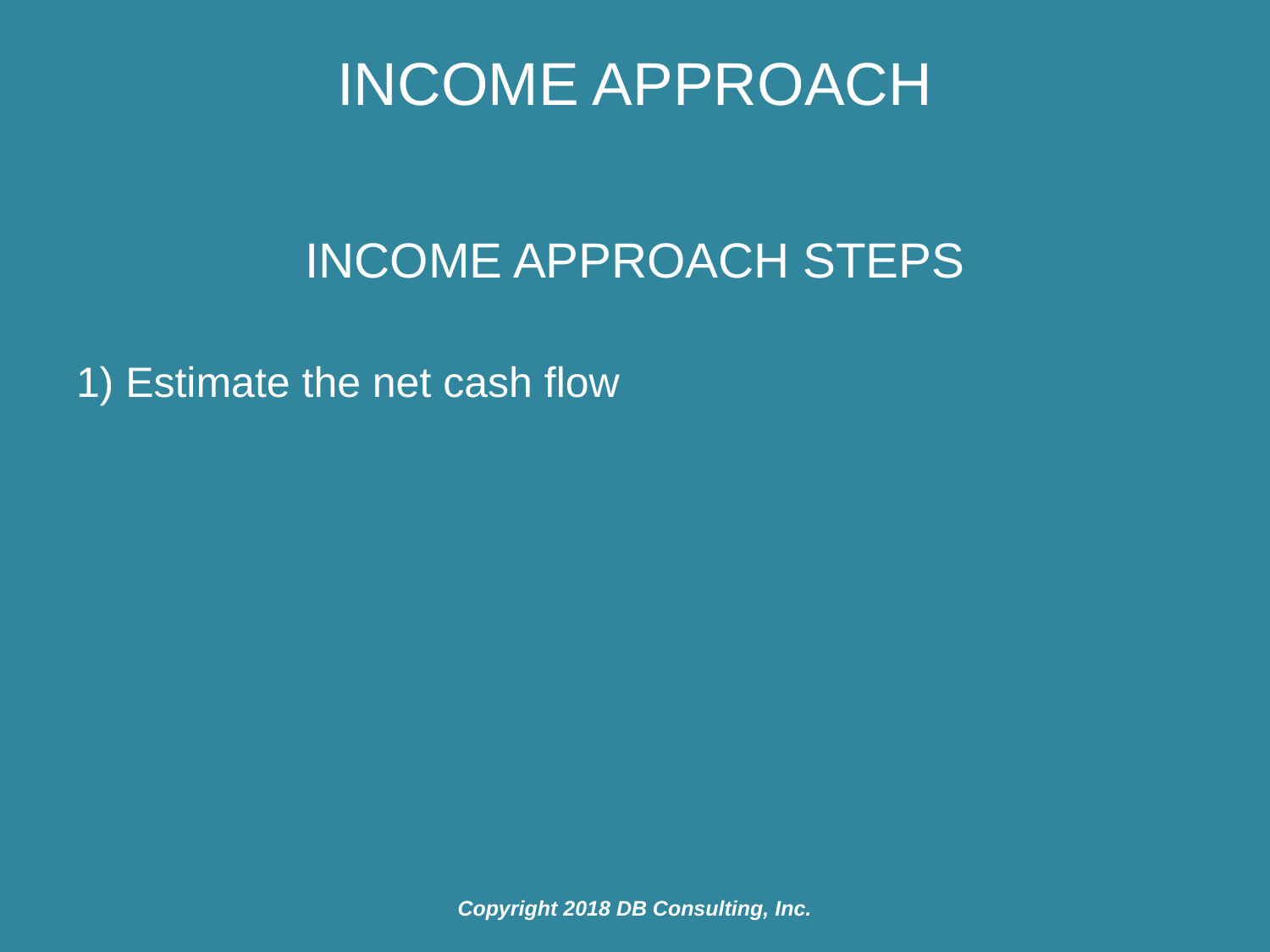

# Income Approach
Income Approach Steps

1) Estimate the net cash flow

Copyright 2018 DB Consulting, Inc.